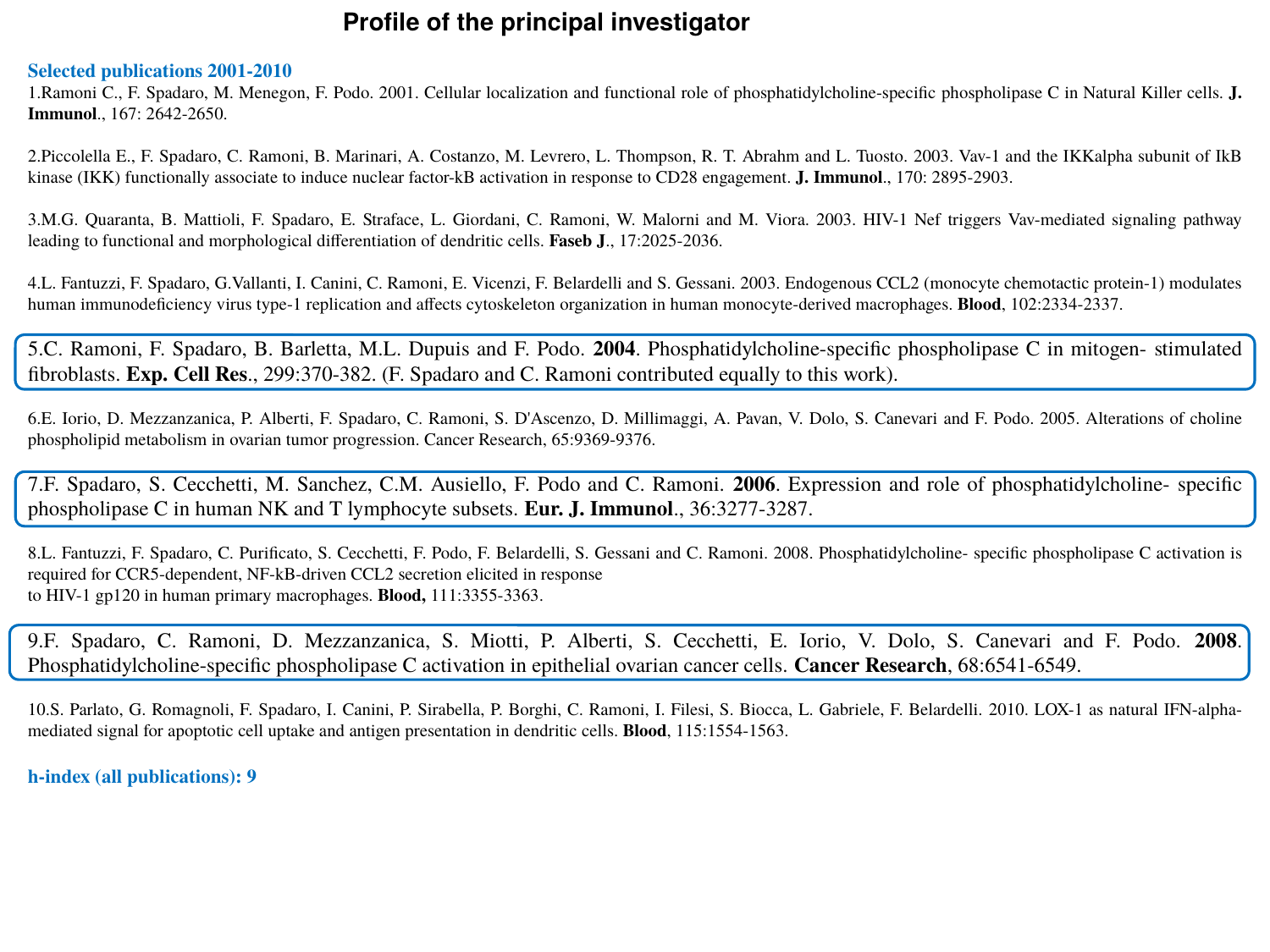

Profile of the principal investigator

Selected publications 2001-2010
1.Ramoni C., F. Spadaro, M. Menegon, F. Podo. 2001. Cellular localization and functional role of phosphatidylcholine-specific phospholipase C in Natural Killer cells. J. Immunol., 167: 2642-2650.

2.Piccolella E., F. Spadaro, C. Ramoni, B. Marinari, A. Costanzo, M. Levrero, L. Thompson, R. T. Abrahm and L. Tuosto. 2003. Vav-1 and the IKKalpha subunit of IkB kinase (IKK) functionally associate to induce nuclear factor-kB activation in response to CD28 engagement. J. Immunol., 170: 2895-2903.

3.M.G. Quaranta, B. Mattioli, F. Spadaro, E. Straface, L. Giordani, C. Ramoni, W. Malorni and M. Viora. 2003. HIV-1 Nef triggers Vav-mediated signaling pathway leading to functional and morphological differentiation of dendritic cells. Faseb J., 17:2025-2036.

4.L. Fantuzzi, F. Spadaro, G.Vallanti, I. Canini, C. Ramoni, E. Vicenzi, F. Belardelli and S. Gessani. 2003. Endogenous CCL2 (monocyte chemotactic protein-1) modulates human immunodeficiency virus type-1 replication and affects cytoskeleton organization in human monocyte-derived macrophages. Blood, 102:2334-2337.

5.C. Ramoni, F. Spadaro, B. Barletta, M.L. Dupuis and F. Podo. 2004. Phosphatidylcholine-specific phospholipase C in mitogen- stimulated fibroblasts. Exp. Cell Res., 299:370-382. (F. Spadaro and C. Ramoni contributed equally to this work).

6.E. Iorio, D. Mezzanzanica, P. Alberti, F. Spadaro, C. Ramoni, S. D'Ascenzo, D. Millimaggi, A. Pavan, V. Dolo, S. Canevari and F. Podo. 2005. Alterations of choline phospholipid metabolism in ovarian tumor progression. Cancer Research, 65:9369-9376.

7.F. Spadaro, S. Cecchetti, M. Sanchez, C.M. Ausiello, F. Podo and C. Ramoni. 2006. Expression and role of phosphatidylcholine- specific phospholipase C in human NK and T lymphocyte subsets. Eur. J. Immunol., 36:3277-3287.

8.L. Fantuzzi, F. Spadaro, C. Purificato, S. Cecchetti, F. Podo, F. Belardelli, S. Gessani and C. Ramoni. 2008. Phosphatidylcholine- specific phospholipase C activation is required for CCR5-dependent, NF-kB-driven CCL2 secretion elicited in response
to HIV-1 gp120 in human primary macrophages. Blood, 111:3355-3363.

9.F. Spadaro, C. Ramoni, D. Mezzanzanica, S. Miotti, P. Alberti, S. Cecchetti, E. Iorio, V. Dolo, S. Canevari and F. Podo. 2008. Phosphatidylcholine-specific phospholipase C activation in epithelial ovarian cancer cells. Cancer Research, 68:6541-6549.

10.S. Parlato, G. Romagnoli, F. Spadaro, I. Canini, P. Sirabella, P. Borghi, C. Ramoni, I. Filesi, S. Biocca, L. Gabriele, F. Belardelli. 2010. LOX-1 as natural IFN-alpha-mediated signal for apoptotic cell uptake and antigen presentation in dendritic cells. Blood, 115:1554-1563.

h-index (all publications): 9